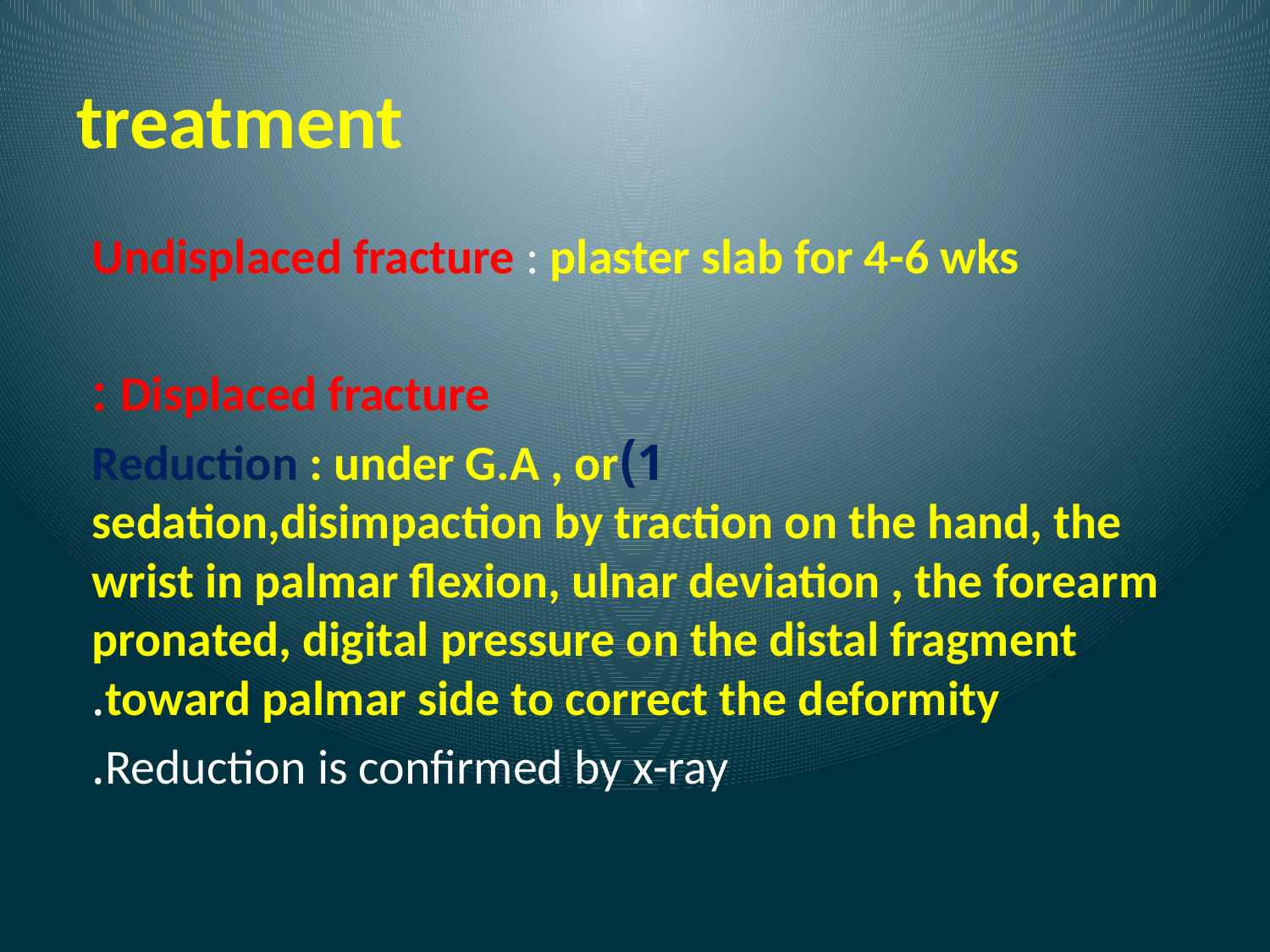

# treatment
Undisplaced fracture : plaster slab for 4-6 wks

Displaced fracture :
       1)Reduction : under G.A , or sedation,disimpaction by traction on the hand, the wrist in palmar flexion, ulnar deviation , the forearm pronated, digital pressure on the distal fragment toward palmar side to correct the deformity.
Reduction is confirmed by x-ray.